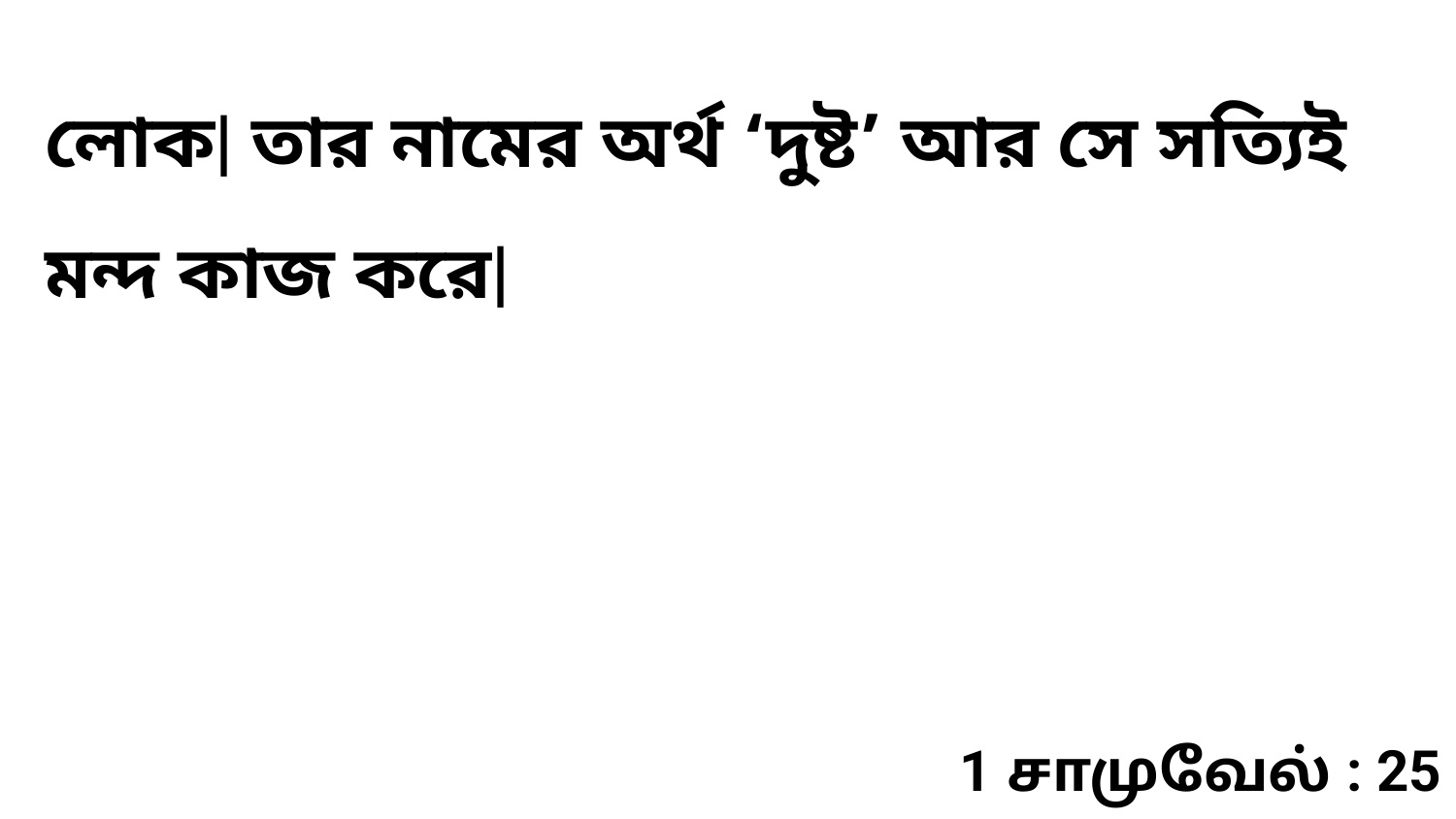

লোক| তার নামের অর্থ ‘দুষ্ট’ আর সে সত্যিই মন্দ কাজ করে|
1 சாமுவேல் : 25